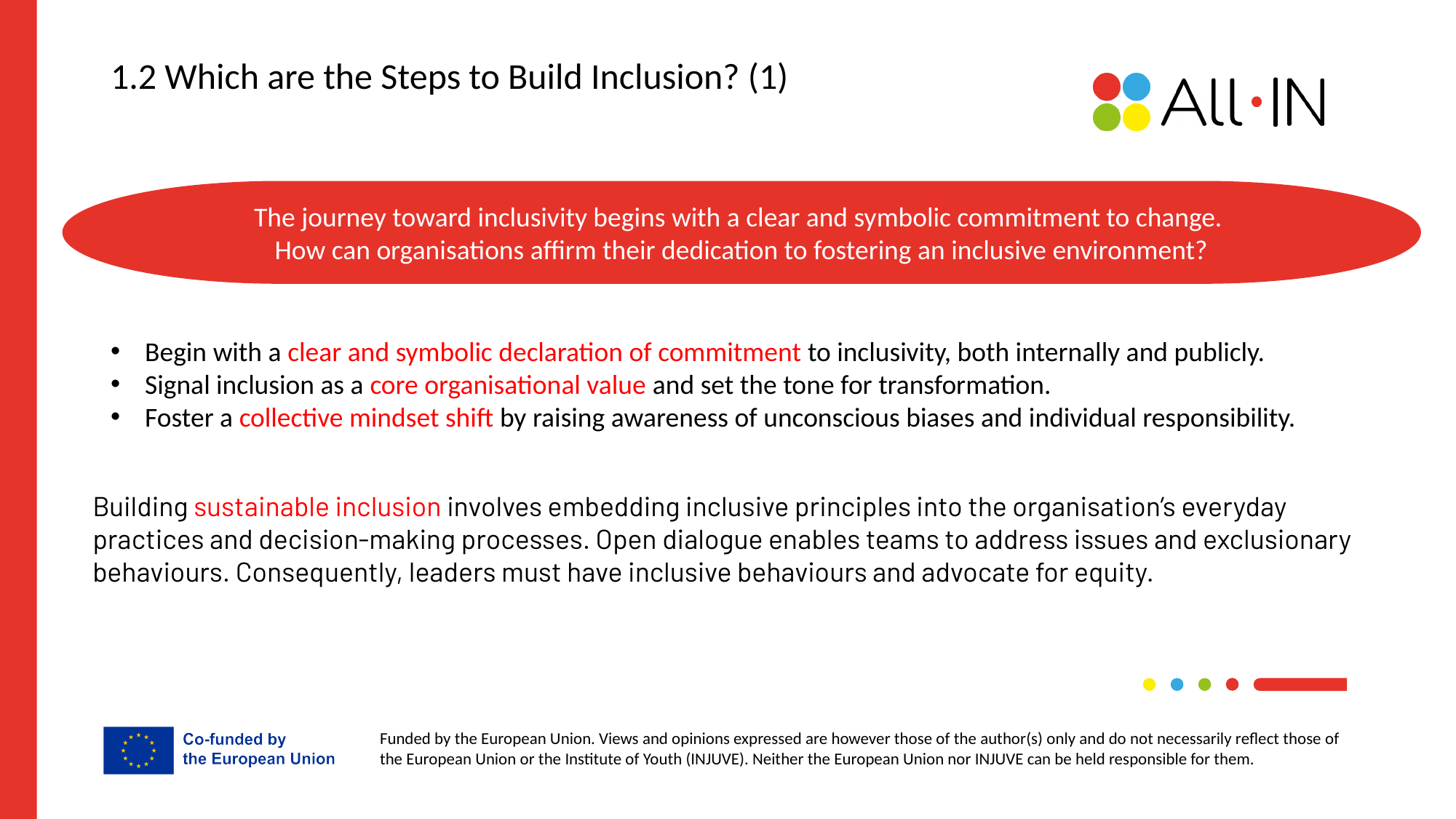

1.2 Which are the Steps to Build Inclusion? (1)

The journey toward inclusivity begins with a clear and symbolic commitment to change.
How can organisations affirm their dedication to fostering an inclusive environment?
Begin with a clear and symbolic declaration of commitment to inclusivity, both internally and publicly.
Signal inclusion as a core organisational value and set the tone for transformation.
Foster a collective mindset shift by raising awareness of unconscious biases and individual responsibility.
Building sustainable inclusion involves embedding inclusive principles into the organisation’s everyday practices and decision-making processes. Open dialogue enables teams to address issues and exclusionary behaviours. Consequently, leaders must have inclusive behaviours and advocate for equity.